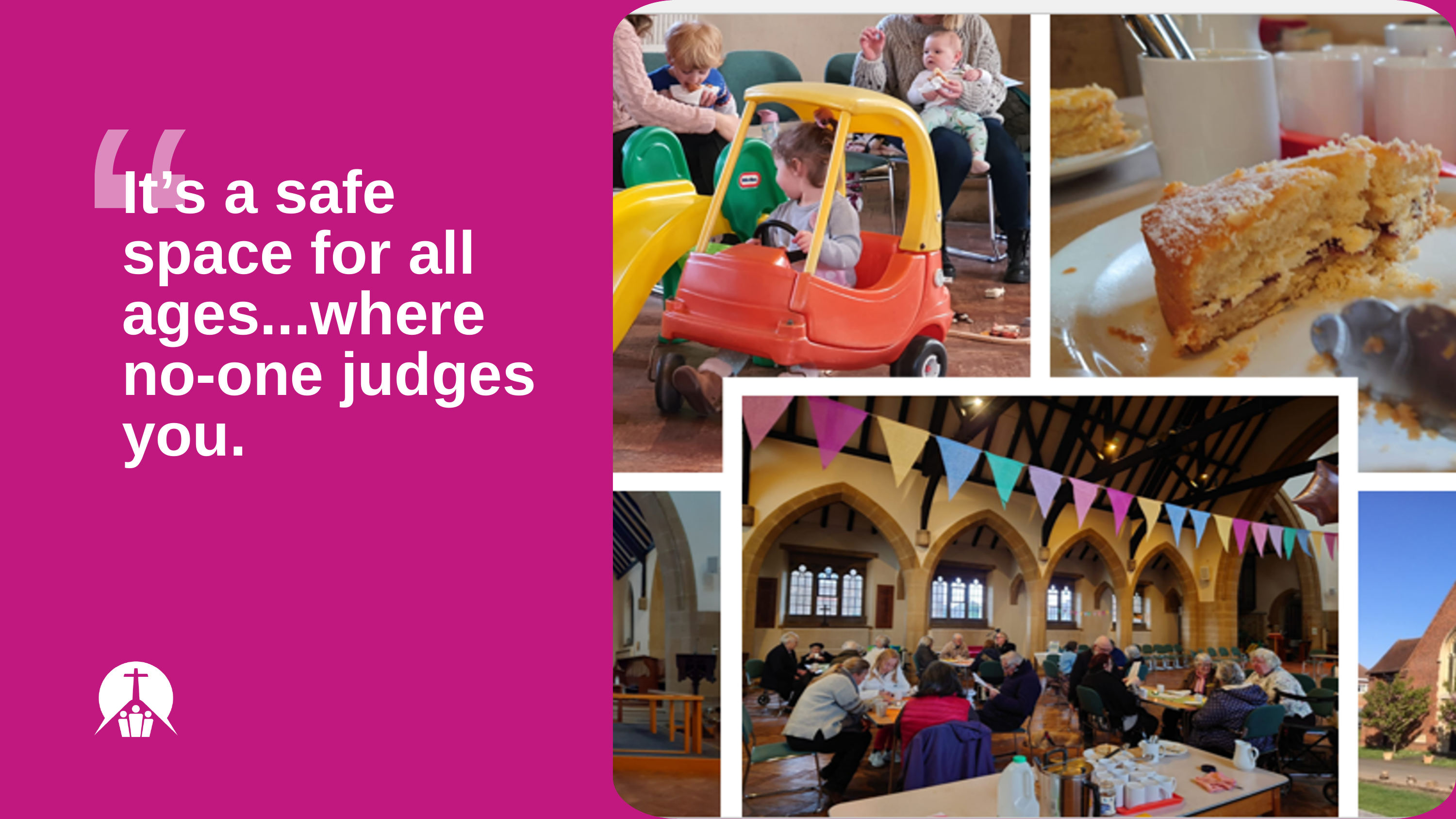

“
It’s a safe space for all ages...where no-one judges you.